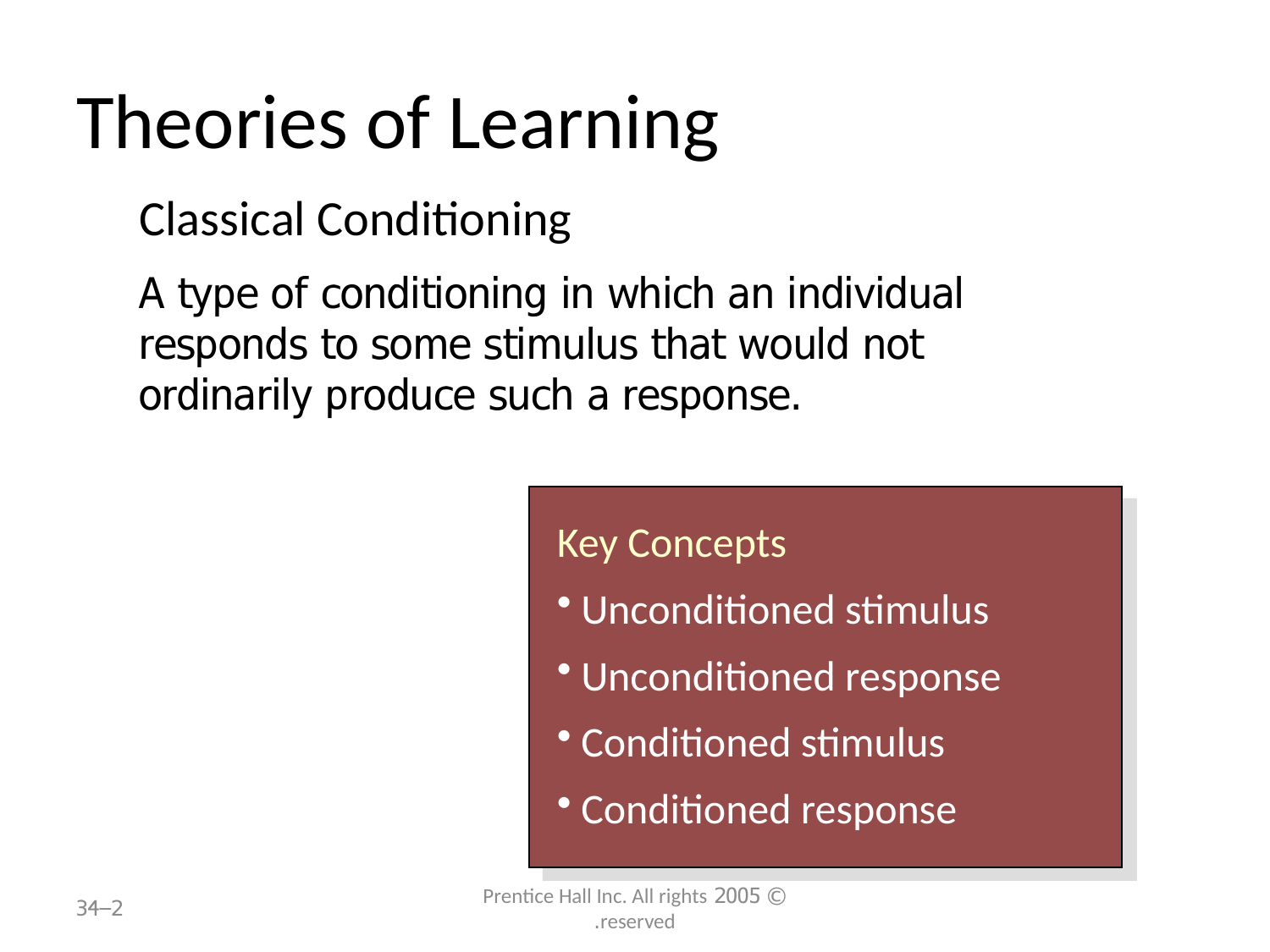

# Theories of Learning
Classical Conditioning
A type of conditioning in which an individual responds to some stimulus that would not ordinarily produce such a response.
Key Concepts
Unconditioned stimulus
Unconditioned response
Conditioned stimulus
Conditioned response
2–34
© 2005 Prentice Hall Inc. All rights reserved.